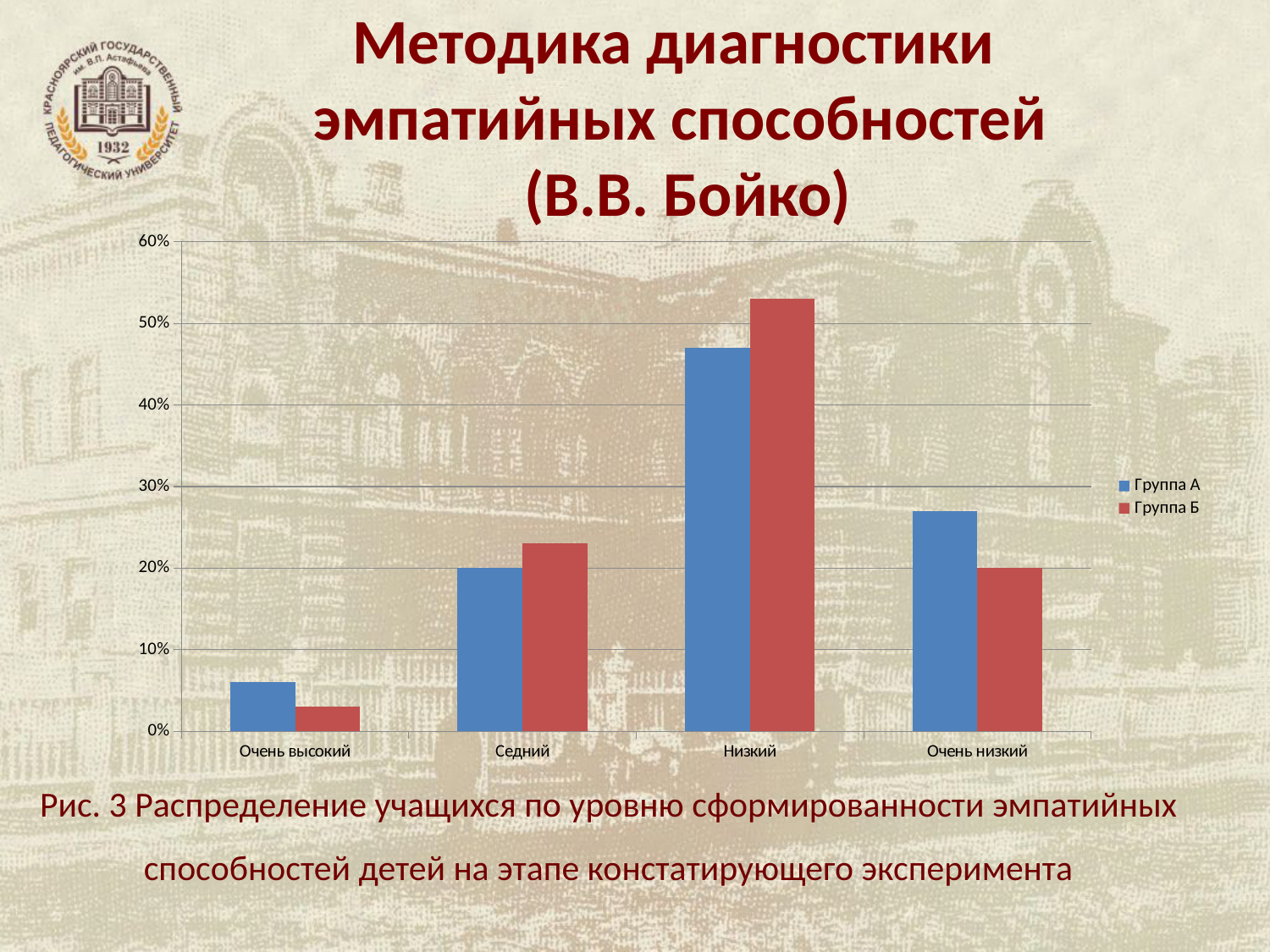

# Методика диагностики эмпатийных способностей (В.В. Бойко)

### Chart

| Category | Группа А | Группа Б |
|---|---|---|
| Очень высокий | 0.06 | 0.03 |
| Седний | 0.2 | 0.23 |
| Низкий | 0.47 | 0.53 |
| Очень низкий | 0.27 | 0.2 |
Рис. 3 Распределение учащихся по уровню сформированности эмпатийных способностей детей на этапе констатирующего эксперимента